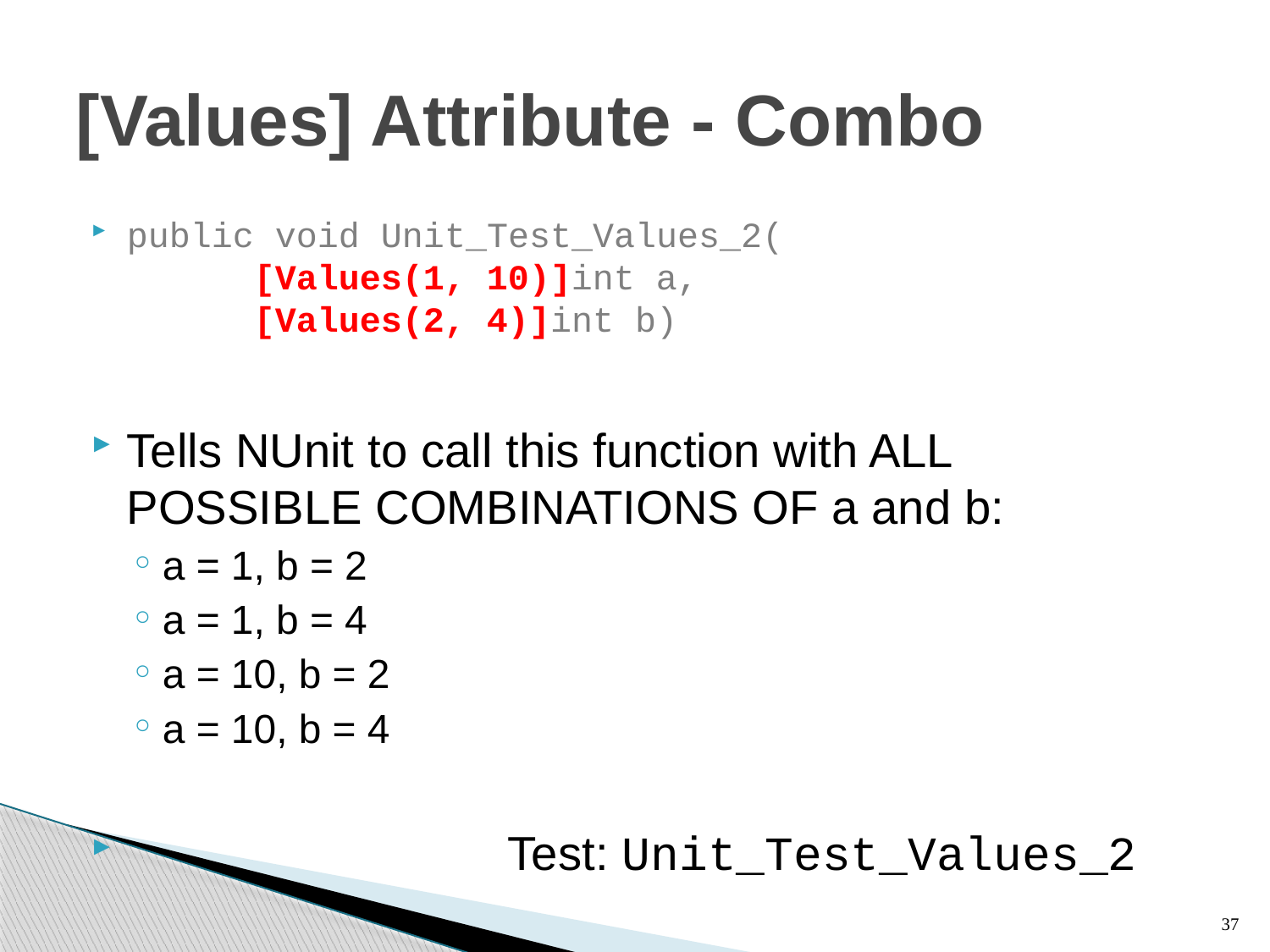

# [Values] Attribute - Combo
public void Unit_Test_Values_2(
	[Values(1, 10)]int a,
	[Values(2, 4)]int b)

Tells NUnit to call this function with ALL POSSIBLE COMBINATIONS OF a and b:
a = 1, b = 2
a = 1, b = 4
a = 10, b = 2
a = 10, b = 4

			Test: Unit_Test_Values_2
37